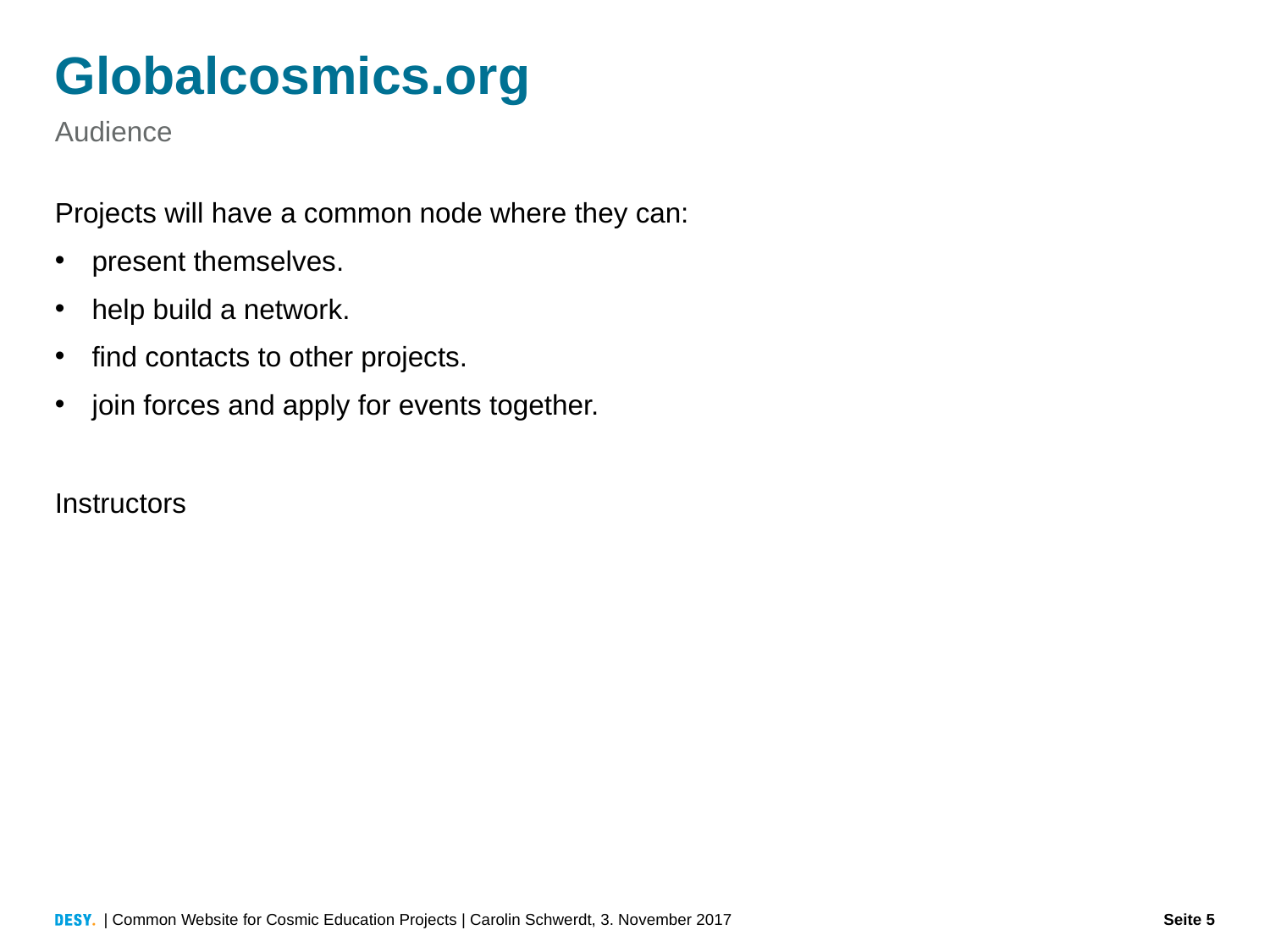

# Globalcosmics.org
Audience
Projects will have a common node where they can:
present themselves.
help build a network.
find contacts to other projects.
join forces and apply for events together.

Instructors
| Common Website for Cosmic Education Projects | Carolin Schwerdt, 3. November 2017